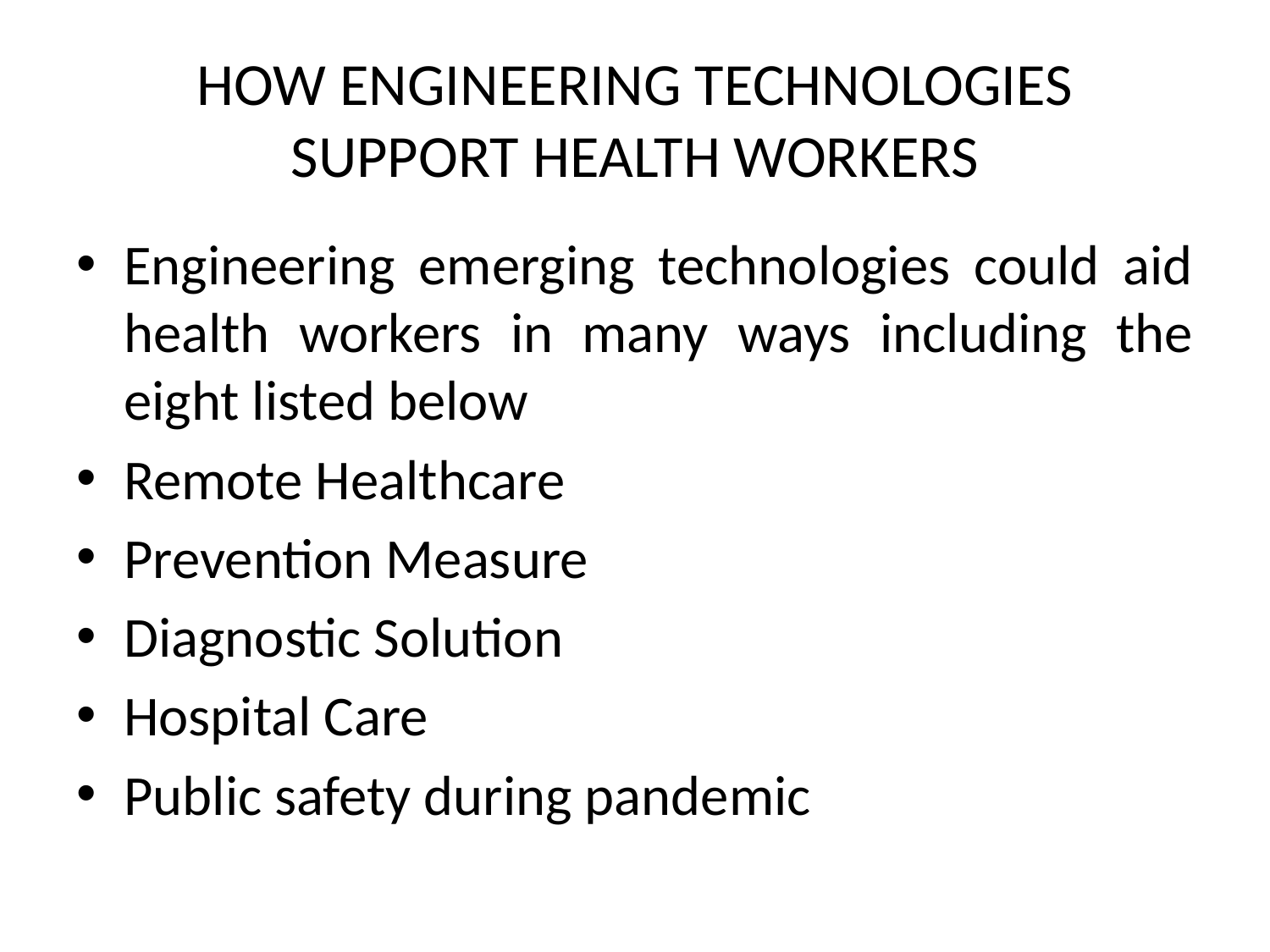

# HOW ENGINEERING TECHNOLOGIES SUPPORT HEALTH WORKERS
Engineering emerging technologies could aid health workers in many ways including the eight listed below
Remote Healthcare
Prevention Measure
Diagnostic Solution
Hospital Care
Public safety during pandemic